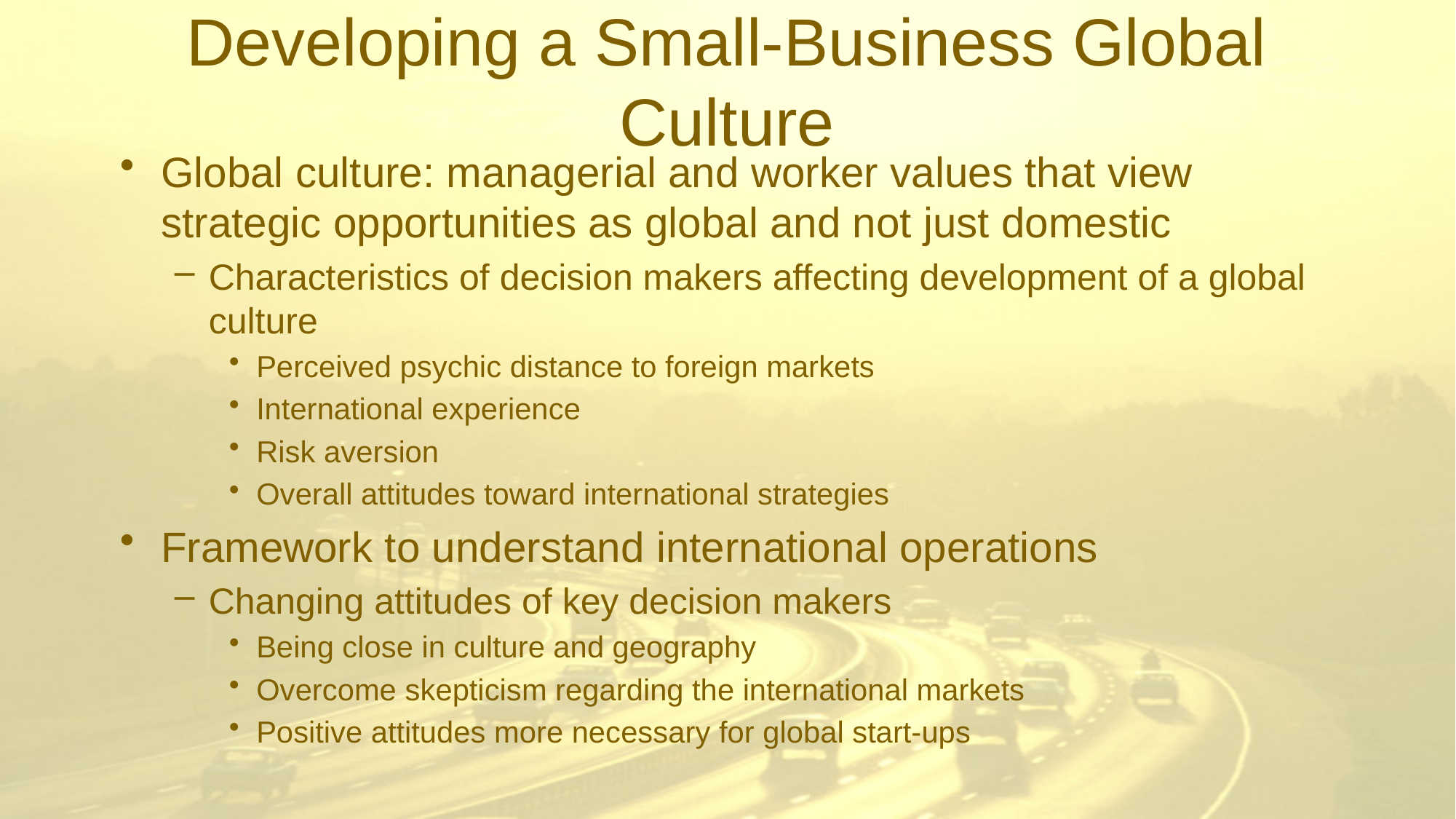

# Developing a Small-Business Global Culture
Global culture: managerial and worker values that view strategic opportunities as global and not just domestic
Characteristics of decision makers affecting development of a global culture
Perceived psychic distance to foreign markets
International experience
Risk aversion
Overall attitudes toward international strategies
Framework to understand international operations
Changing attitudes of key decision makers
Being close in culture and geography
Overcome skepticism regarding the international markets
Positive attitudes more necessary for global start-ups